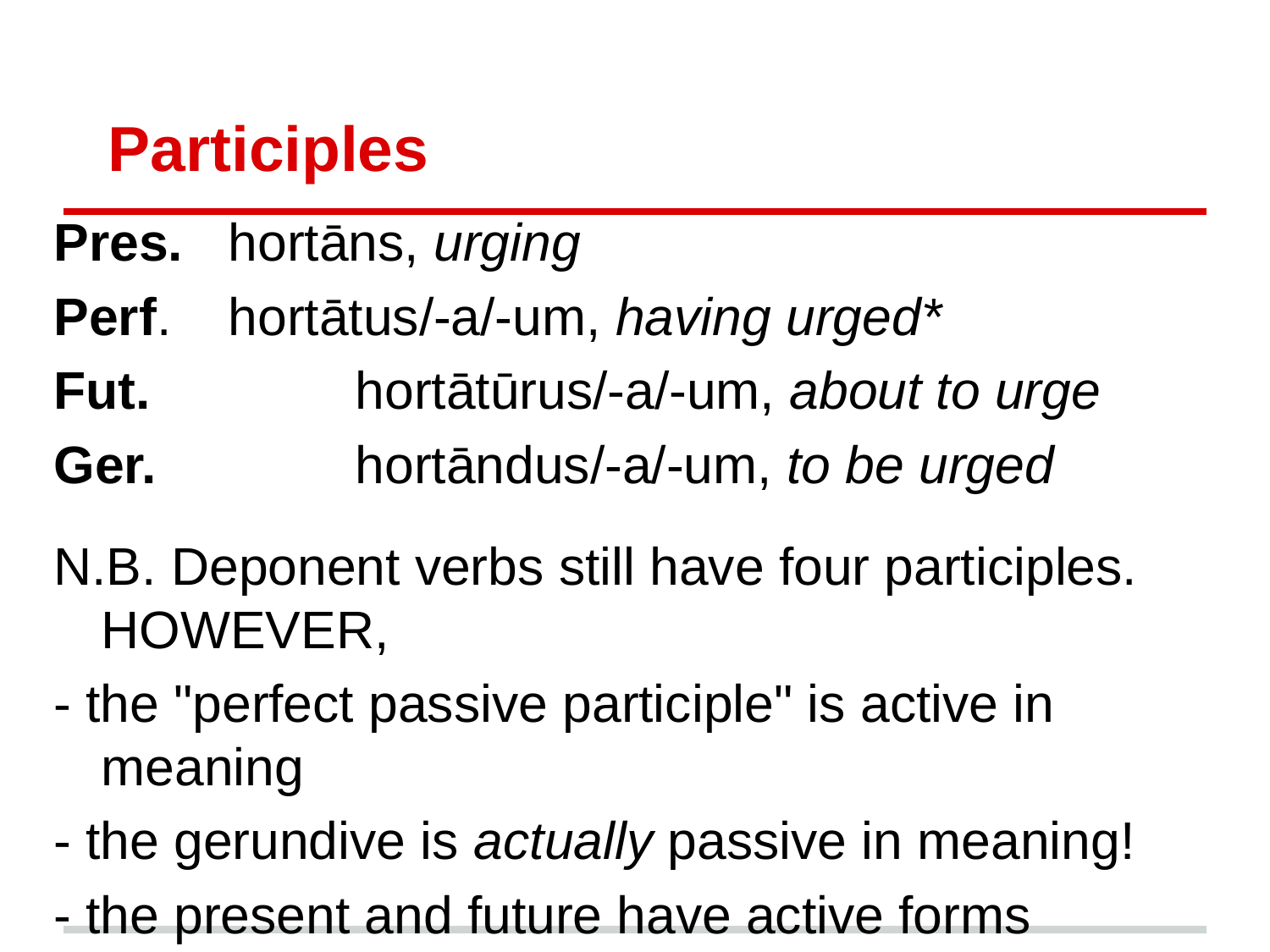

# Participles
Pres.	hortāns, urging
Perf. 	hortātus/-a/-um, having urged*
Fut.		hortātūrus/-a/-um, about to urge
Ger.		hortāndus/-a/-um, to be urged

N.B. Deponent verbs still have four participles.  HOWEVER,
- the "perfect passive participle" is active in meaning
- the gerundive is actually passive in meaning!
- the present and future have active forms